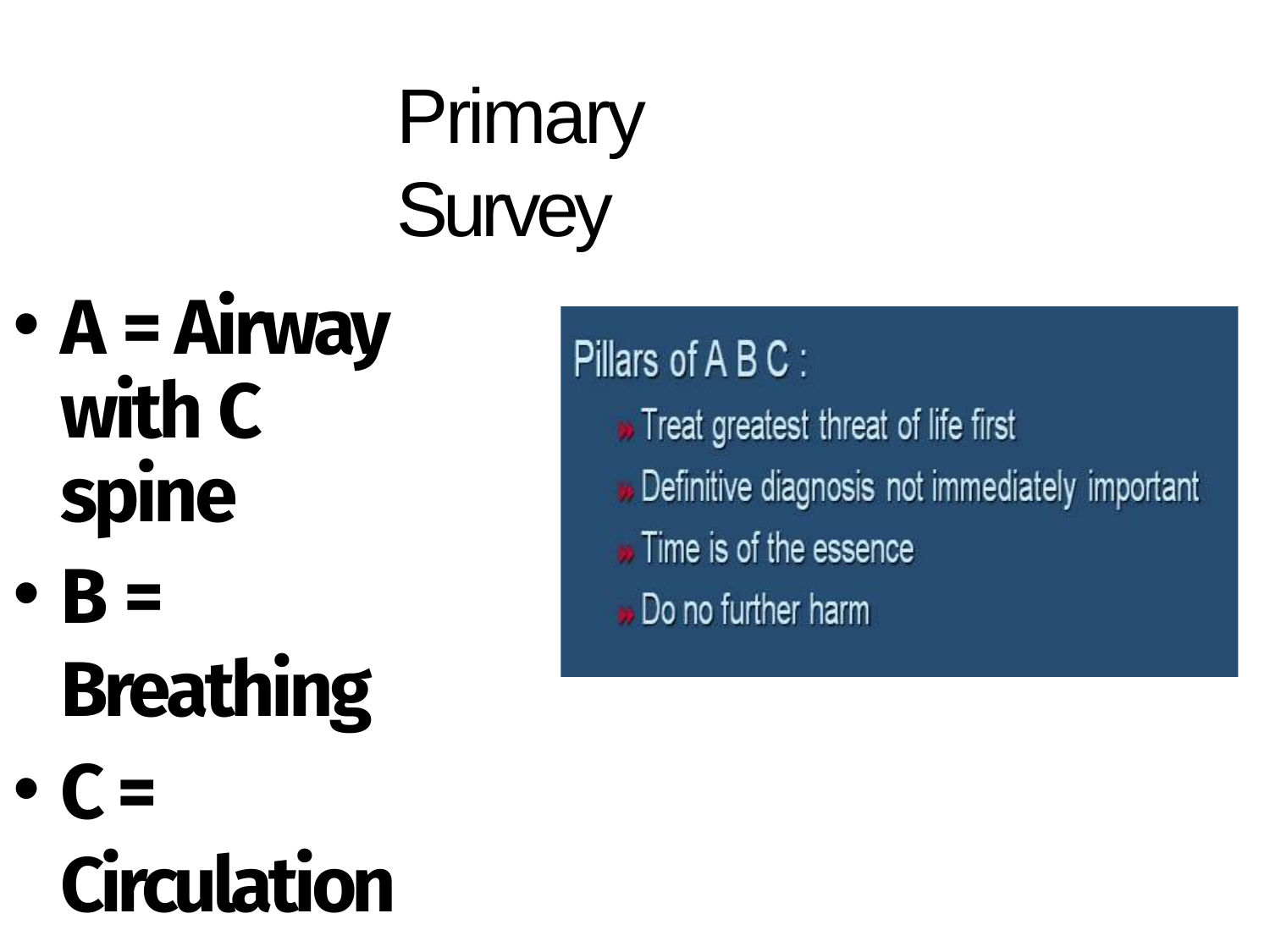

Primary Survey
A = Airway  with C spine
B = Breathing
C = Circulation
D = Disability
E = Exposure